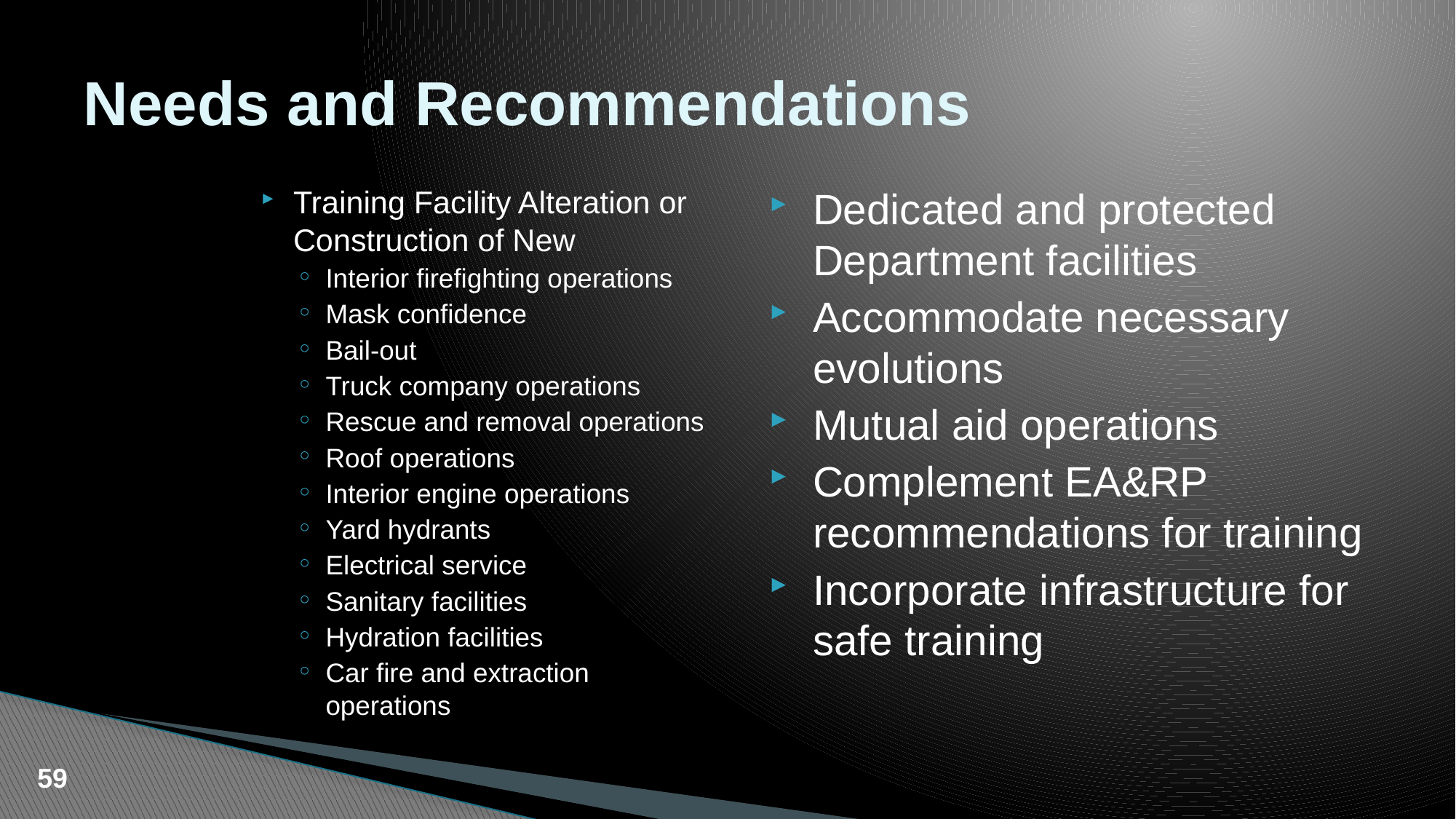

# Needs and Recommendations
Training Facility Alteration or Construction of New
Interior firefighting operations
Mask confidence
Bail-out
Truck company operations
Rescue and removal operations
Roof operations
Interior engine operations
Yard hydrants
Electrical service
Sanitary facilities
Hydration facilities
Car fire and extraction operations
Dedicated and protected Department facilities
Accommodate necessary evolutions
Mutual aid operations
Complement EA&RP recommendations for training
Incorporate infrastructure for safe training